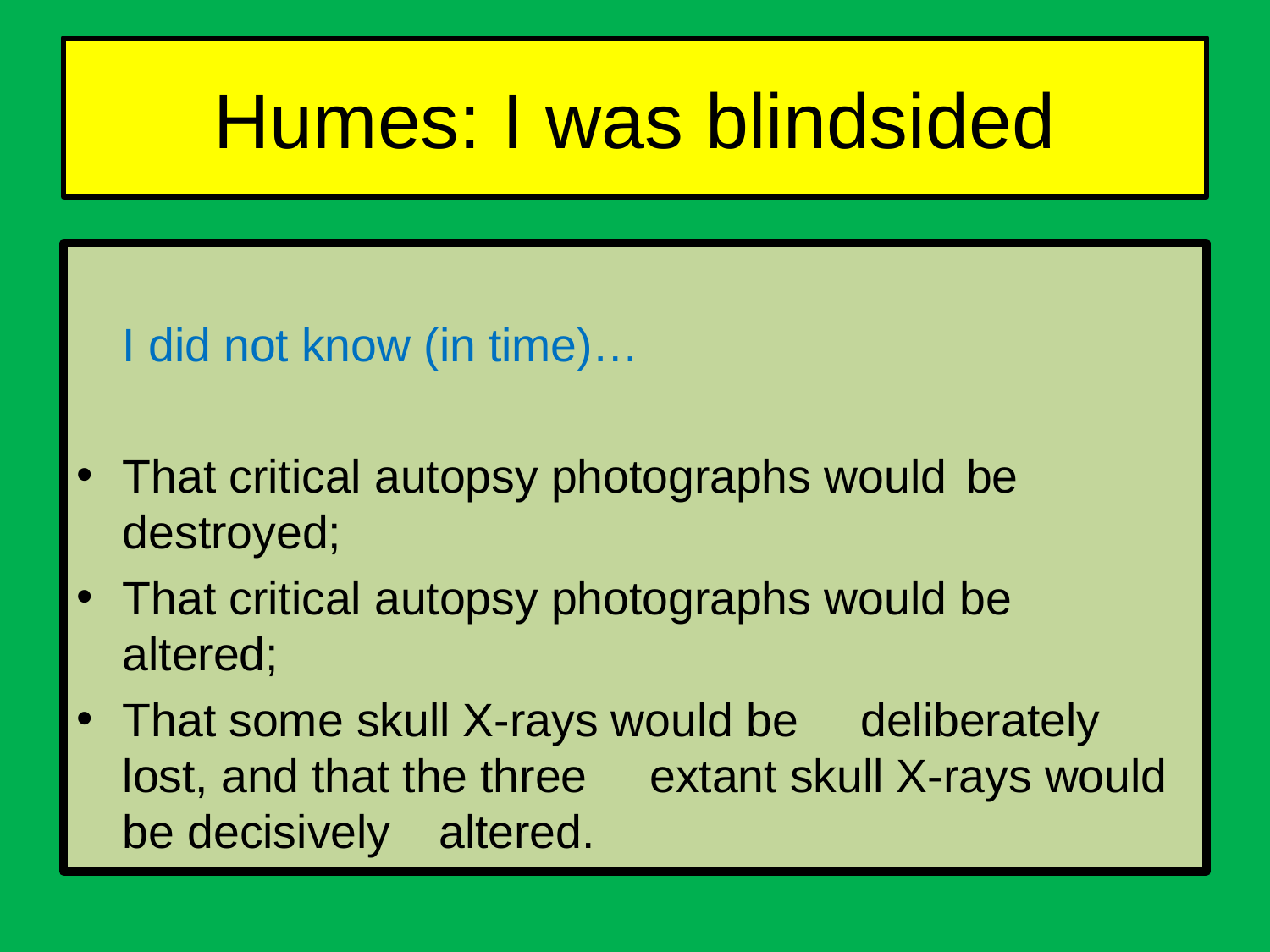

# Humes: I was blindsided

		I did not know (in time)…

	That critical autopsy photographs would 		be destroyed;
	That critical autopsy photographs would be 	altered;
	That some skull X-rays would be 			deliberately lost, and that the three 			extant skull X-rays would be decisively 		altered.